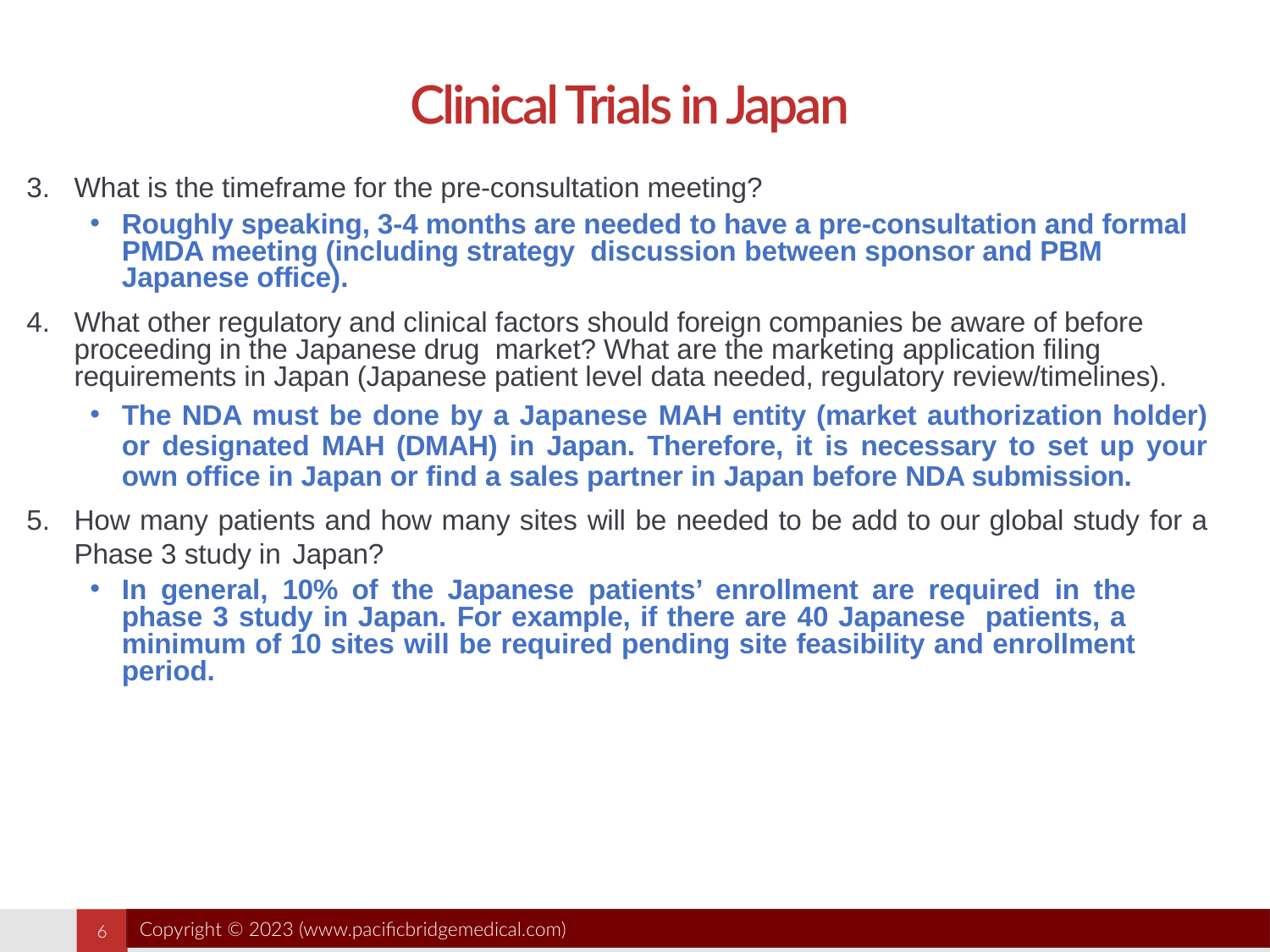

# Clinical Trials in Japan
What is the timeframe for the pre-consultation meeting?
Roughly speaking, 3-4 months are needed to have a pre-consultation and formal PMDA meeting (including strategy  discussion between sponsor and PBM Japanese office).
What other regulatory and clinical factors should foreign companies be aware of before proceeding in the Japanese drug  market? What are the marketing application filing requirements in Japan (Japanese patient level data needed, regulatory review/timelines).
The NDA must be done by a Japanese MAH entity (market authorization holder) or designated MAH (DMAH) in Japan. Therefore, it is necessary to set up your own office in Japan or find a sales partner in Japan before NDA submission.
How many patients and how many sites will be needed to be add to our global study for a Phase 3 study in Japan?
In general, 10% of the Japanese patients’ enrollment are required in the phase 3 study in Japan. For example, if there are 40 Japanese  patients, a  minimum of 10 sites will be required pending site feasibility and enrollment period.

Copyright © 2023 (www.pacificbridgemedical.com)